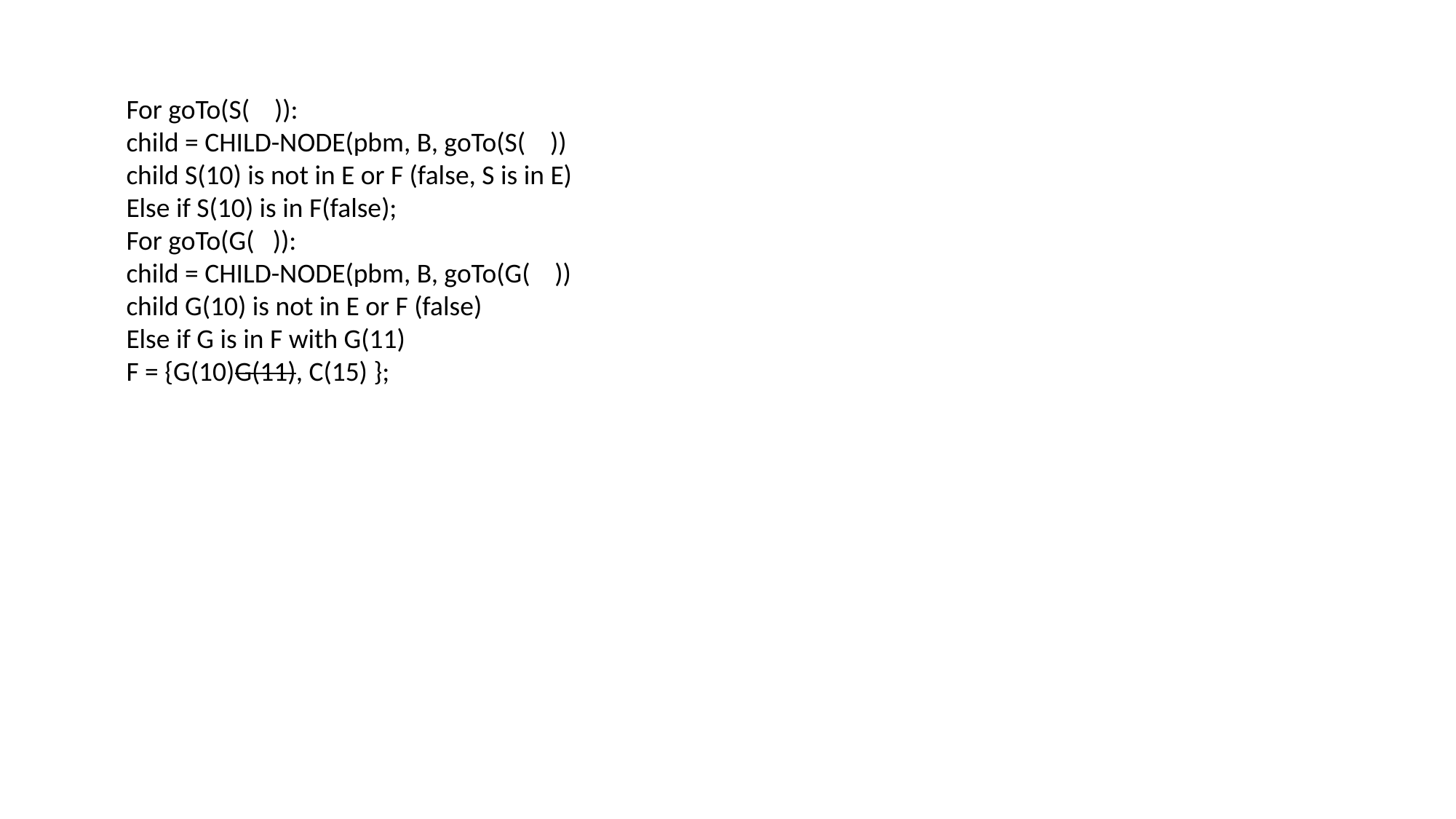

For goTo(S(    )):
child = CHILD-NODE(pbm, B, goTo(S(    ))
child S(10) is not in E or F (false, S is in E)
Else if S(10) is in F(false);
For goTo(G(   )):
child = CHILD-NODE(pbm, B, goTo(G(    ))
child G(10) is not in E or F (false)
Else if G is in F with G(11)
F = {G(10)G(11), C(15) };